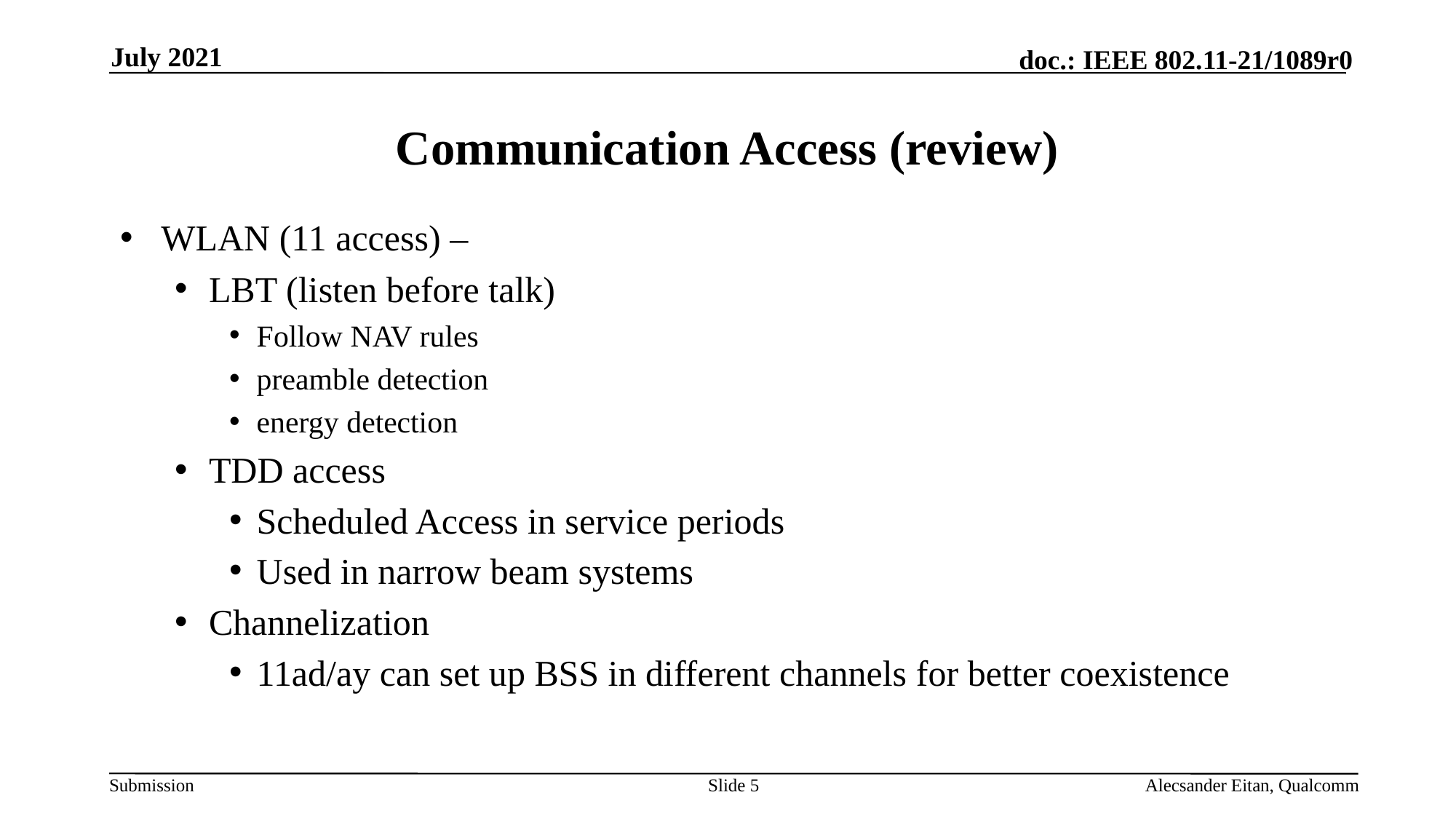

July 2021
# Communication Access (review)
WLAN (11 access) –
LBT (listen before talk)
Follow NAV rules
preamble detection
energy detection
TDD access
Scheduled Access in service periods
Used in narrow beam systems
Channelization
11ad/ay can set up BSS in different channels for better coexistence

Slide 5
Alecsander Eitan, Qualcomm